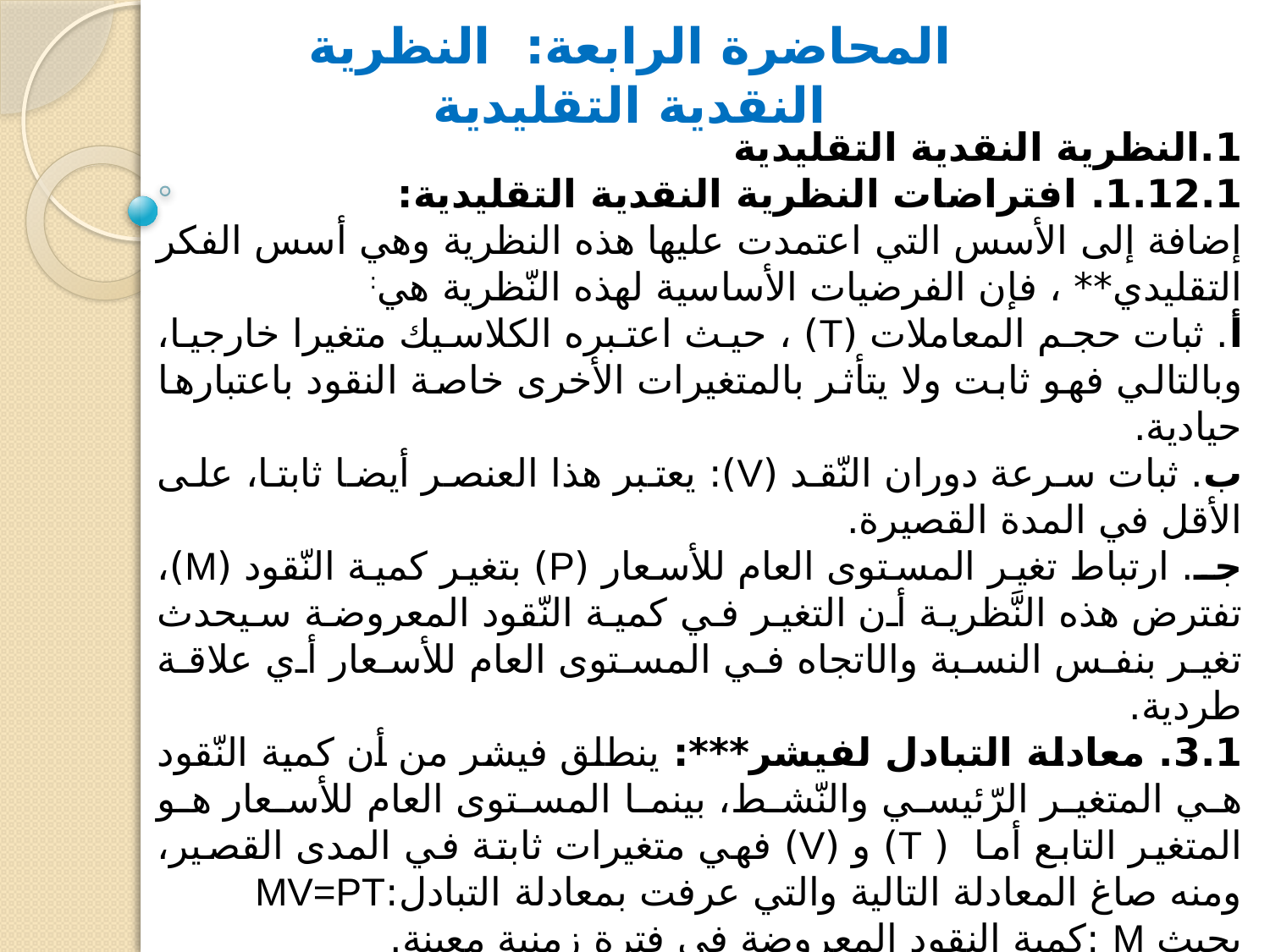

المحاضرة الرابعة:  النظرية النقدية التقليدية
1.النظرية النقدية التقليدية
1.12.1. افتراضات النظرية النقدية التقليدية:
إضافة إلى الأسس التي اعتمدت عليها هذه النظرية وهي أسس الفكر التقليدي** ، فإن الفرضيات الأساسية لهذه النّظرية هي:
أ. ثبات حجم المعاملات (T) ، حيث اعتبره الكلاسيك متغيرا خارجيا، وبالتالي فهو ثابت ولا يتأثر بالمتغيرات الأخرى خاصة النقود باعتبارها حيادية.
ب. ثبات سرعة دوران النّقد (V): يعتبر هذا العنصر أيضا ثابتا، على الأقل في المدة القصيرة.
جـ. ارتباط تغير المستوى العام للأسعار (P) بتغير كمية النّقود (M)، تفترض هذه النَّظرية أن التغير في كمية النّقود المعروضة سيحدث تغير بنفس النسبة والاتجاه في المستوى العام للأسعار أي علاقة طردية.
3.1. معادلة التبادل لفيشر***: ينطلق فيشر من أن كمية النّقود هي المتغير الرّئيسي والنّشط، بينما المستوى العام للأسعار هو المتغير التابع أما  ( T) و (V) فهي متغيرات ثابتة في المدى القصير، ومنه صاغ المعادلة التالية والتي عرفت بمعادلة التبادل:MV=PT
بحيث M :كمية النقود المعروضة في فترة زمنية معينة.
T: حجم المبادلات.
V: سرعة دوران النقود.
p: المستوى العام للأسعار.